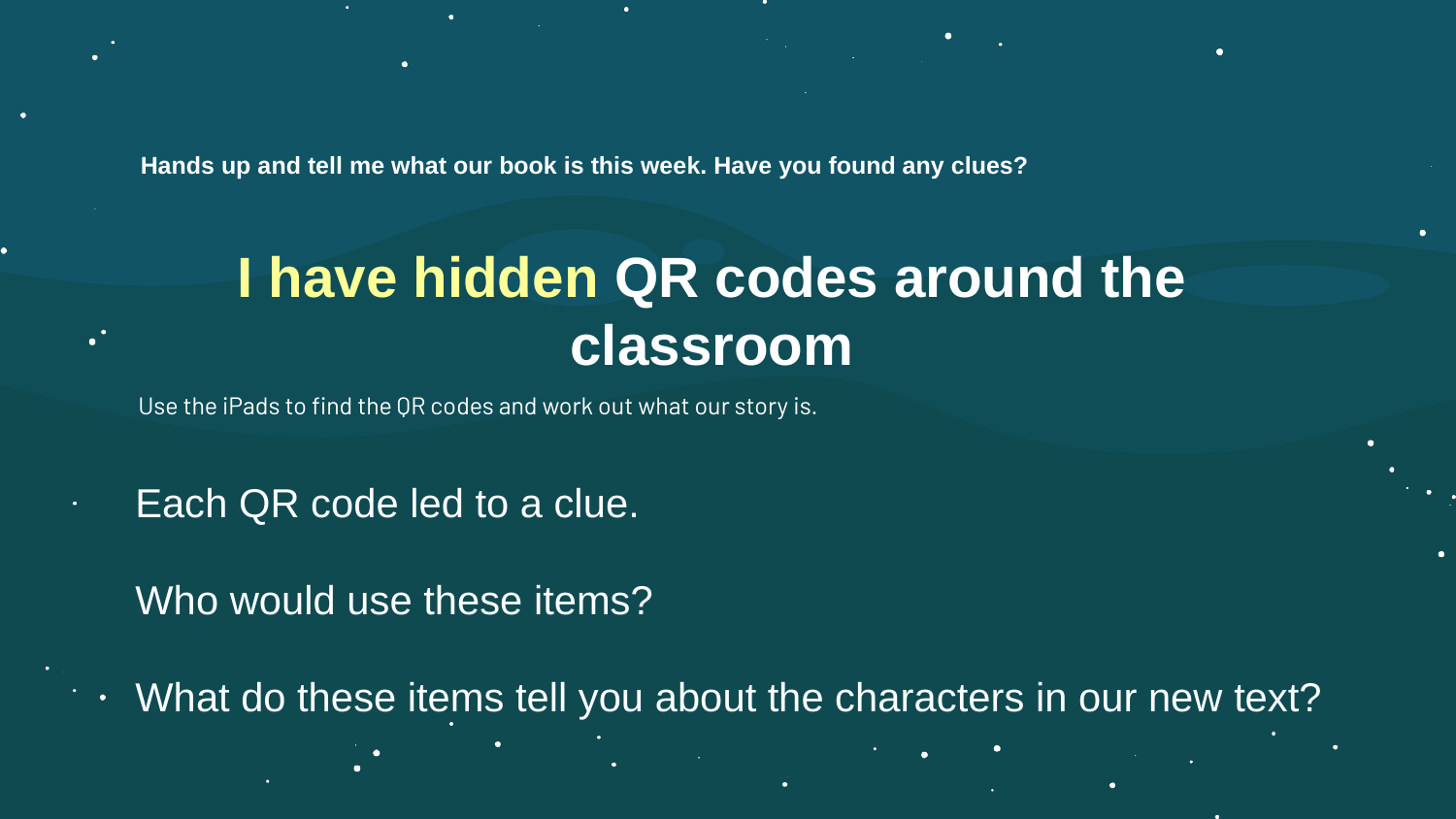

Hands up and tell me what our book is this week. Have you found any clues?
# I have hidden QR codes around the classroom
Use the iPads to find the QR codes and work out what our story is.
Each QR code led to a clue.

Who would use these items?

What do these items tell you about the characters in our new text?